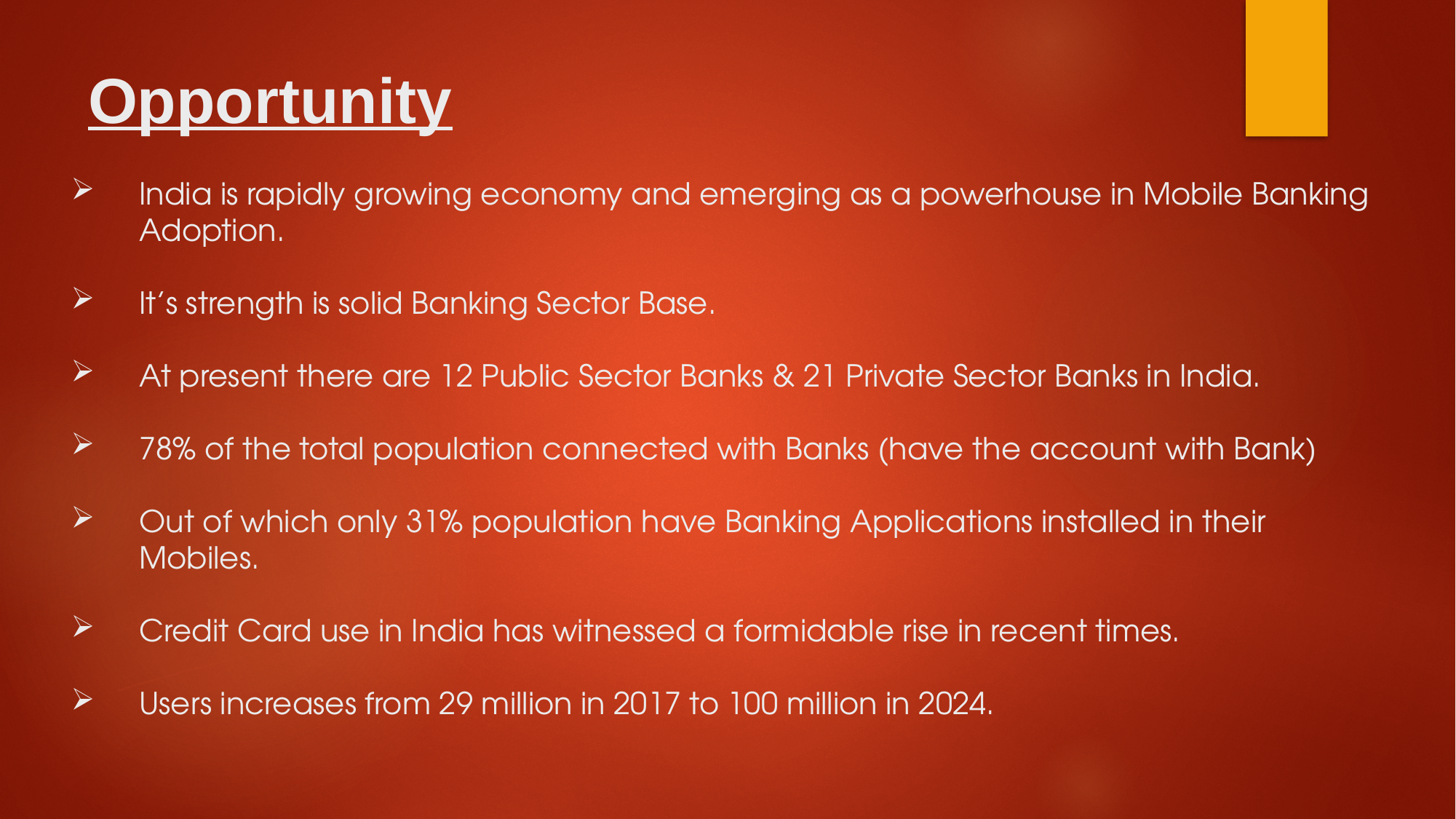

# Opportunity
India is rapidly growing economy and emerging as a powerhouse in Mobile Banking Adoption.
It’s strength is solid Banking Sector Base.
At present there are 12 Public Sector Banks & 21 Private Sector Banks in India.
78% of the total population connected with Banks (have the account with Bank)
Out of which only 31% population have Banking Applications installed in their Mobiles.
Credit Card use in India has witnessed a formidable rise in recent times.
Users increases from 29 million in 2017 to 100 million in 2024.